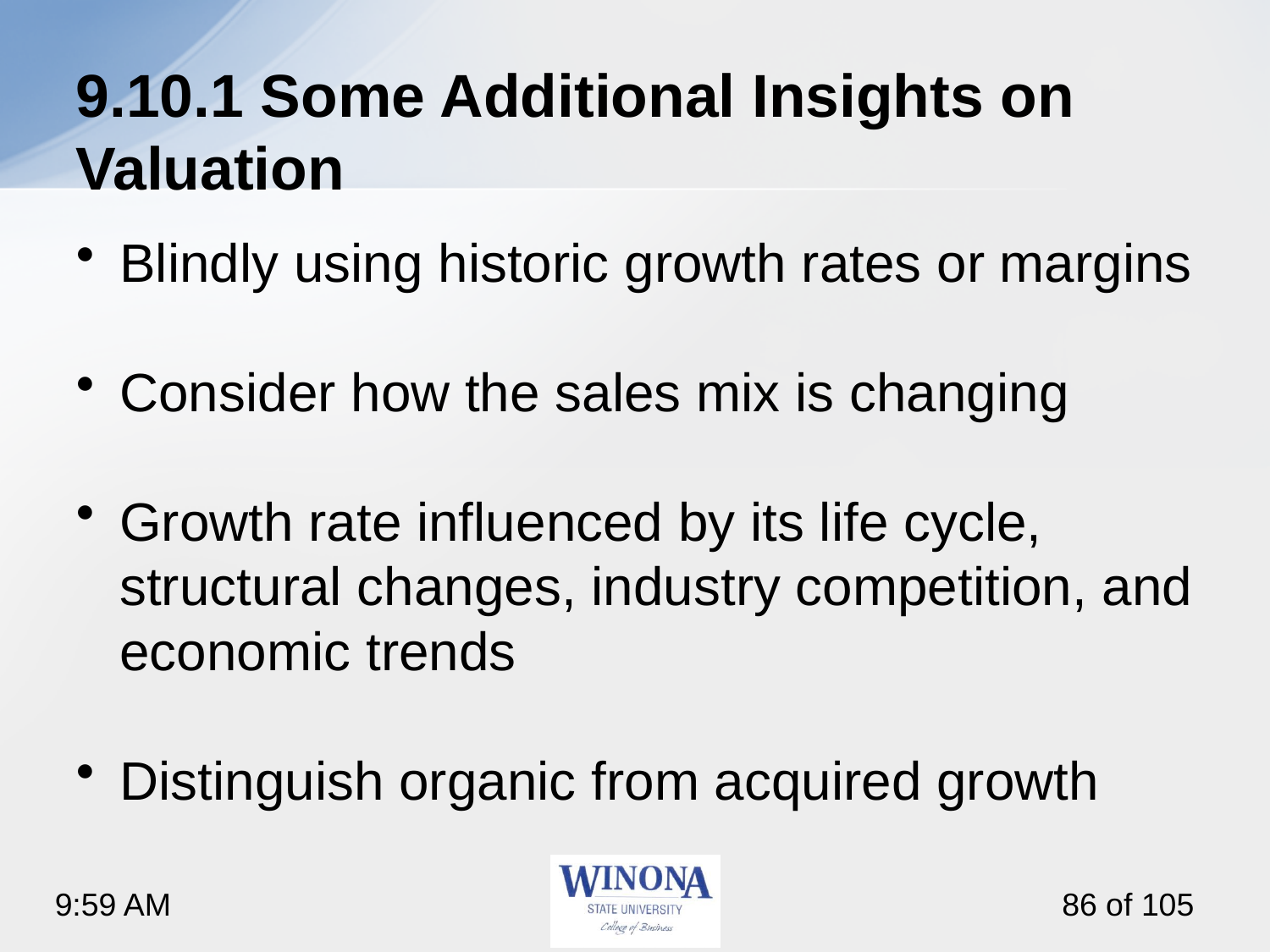

# 9.10.1 Some Additional Insights on Valuation
Blindly using historic growth rates or margins

Consider how the sales mix is changing

Growth rate influenced by its life cycle, structural changes, industry competition, and economic trends

Distinguish organic from acquired growth